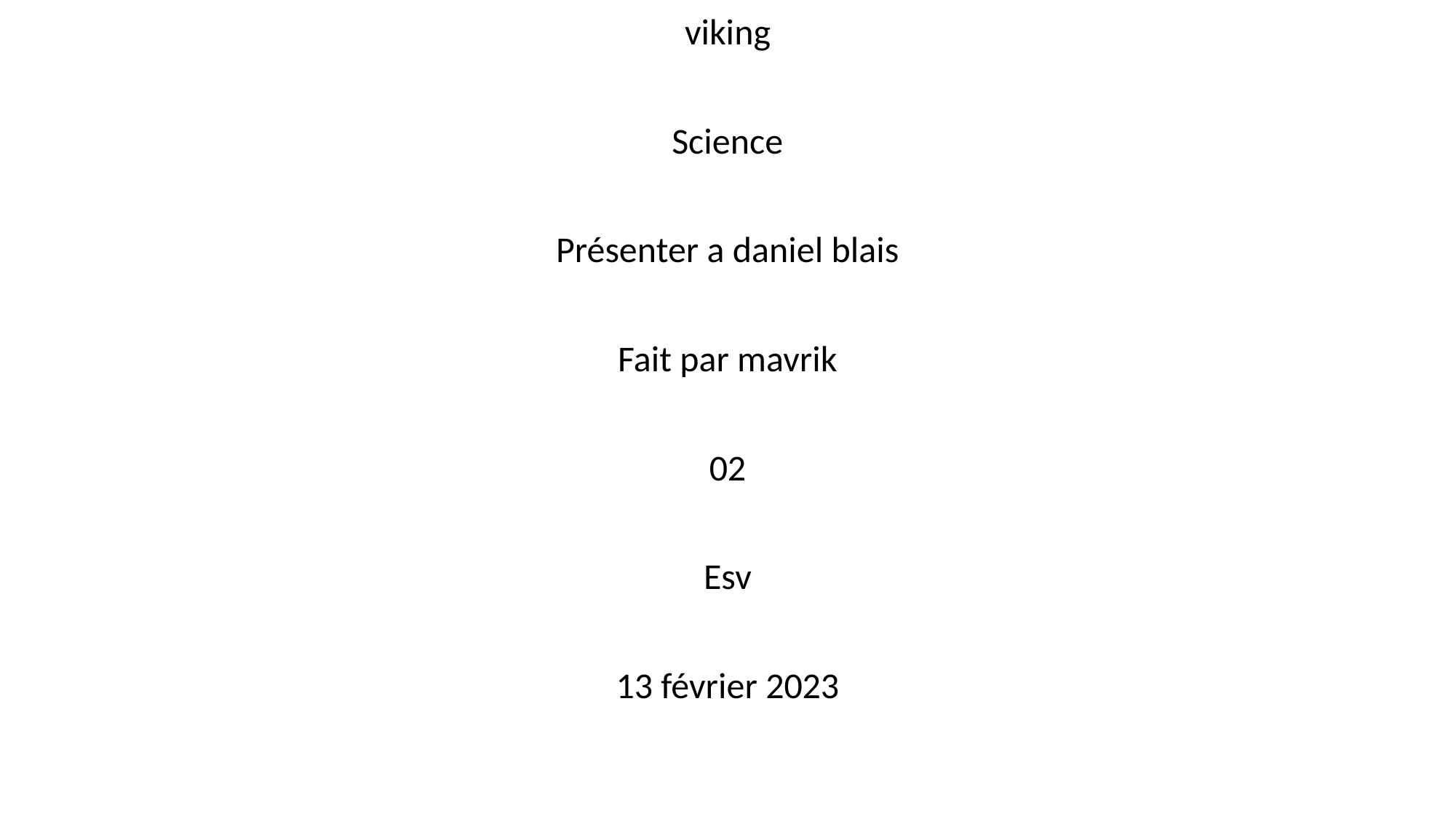

viking

Science

Présenter a daniel blais

Fait par mavrik

02

Esv

13 février 2023